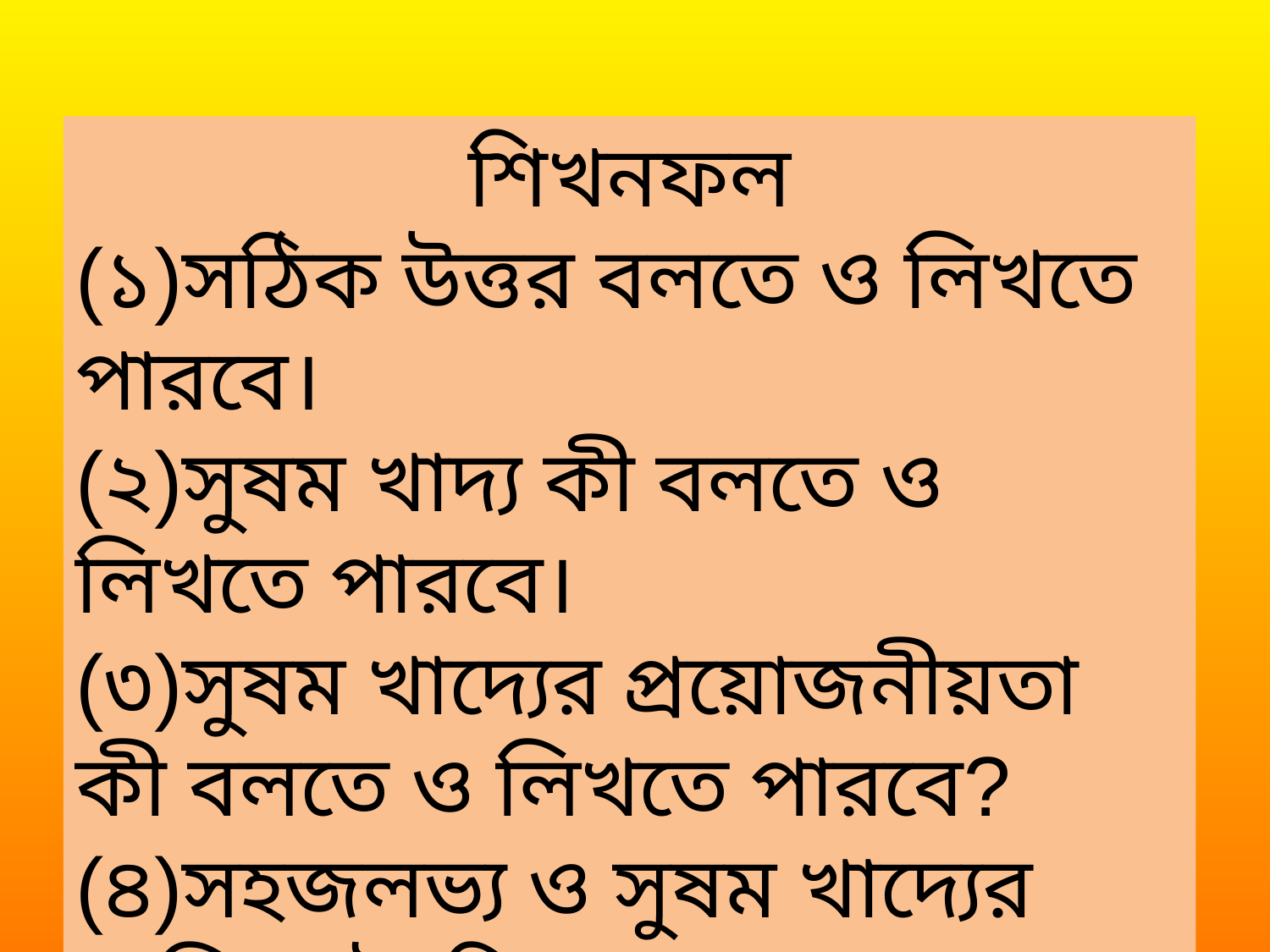

শিখনফল
(১)সঠিক উত্তর বলতে ও লিখতে পারবে।
(২)সুষম খাদ্য কী বলতে ও লিখতে পারবে।
(৩)সুষম খাদ্যের প্রয়োজনীয়তা কী বলতে ও লিখতে পারবে?
(৪)সহজলভ্য ও সুষম খাদ্যের তালিকা তৈরি করতে পারবে।